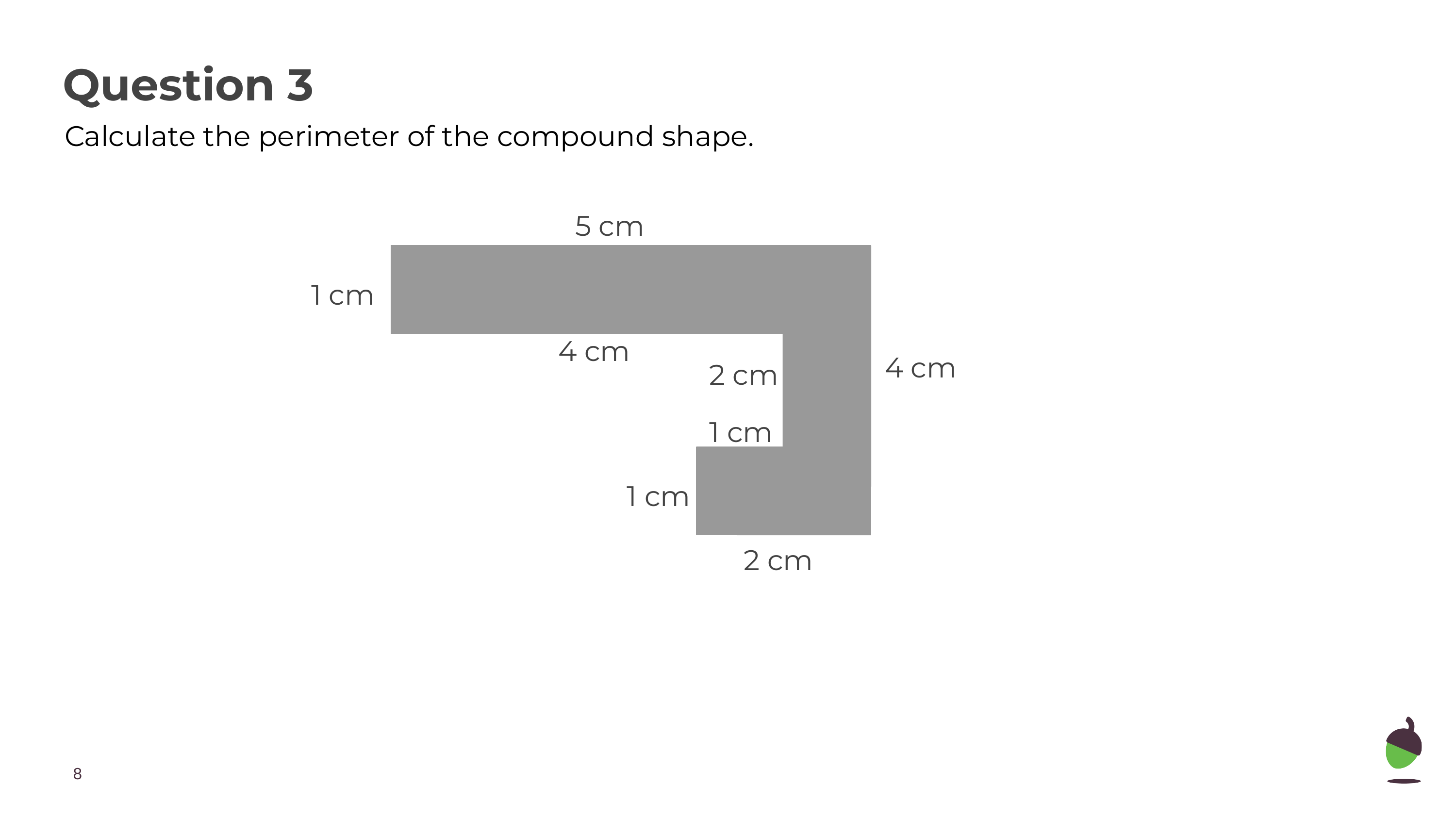

Question 3
Calculate the perimeter of the compound shape.
5 cm

1 cm

4 cm
4 cm
2 cm
1 cm

1 cm
2 cm
8